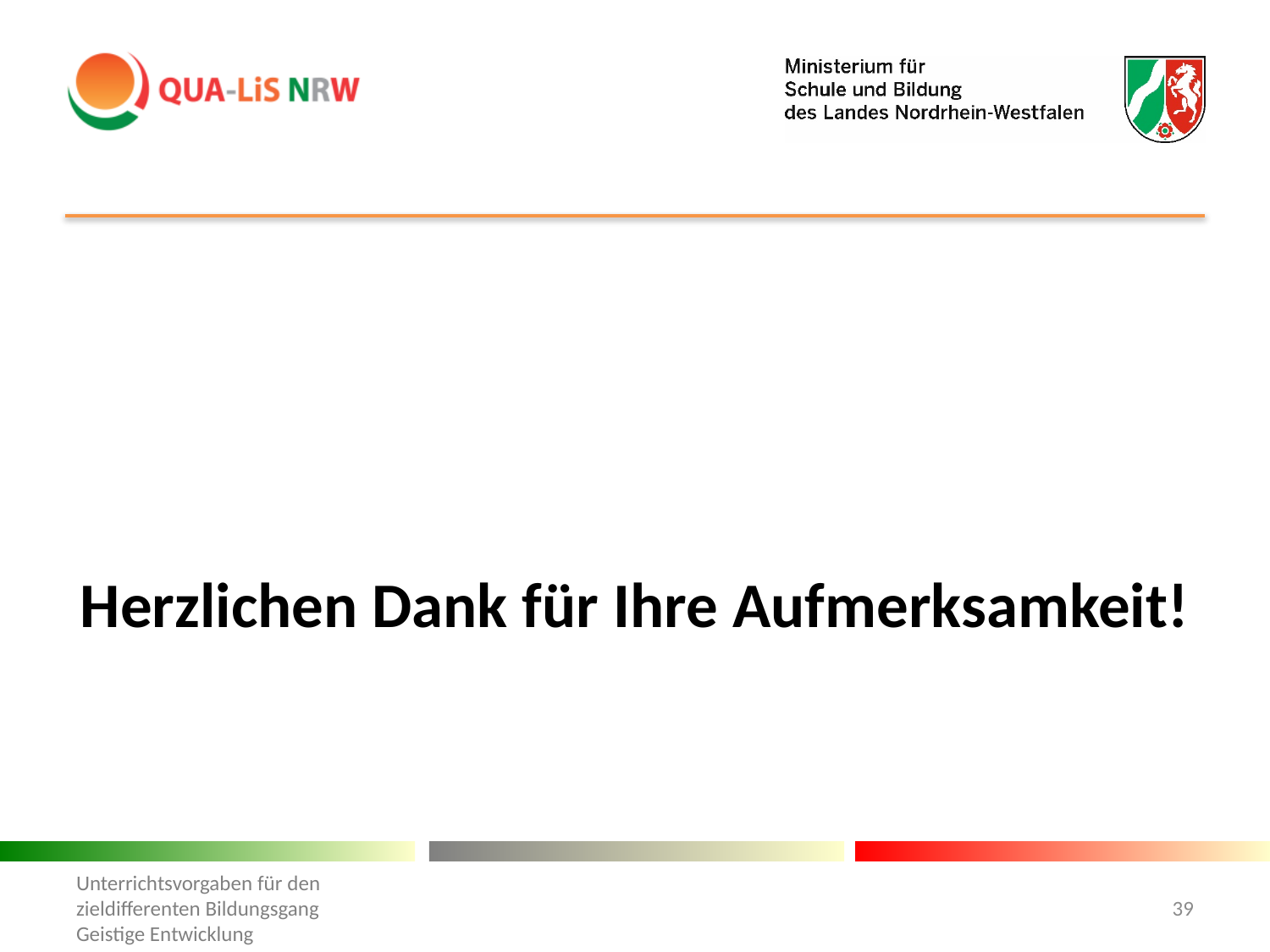

#

Herzlichen Dank für Ihre Aufmerksamkeit!
Unterrichtsvorgaben für den
zieldifferenten Bildungsgang
Geistige Entwicklung
39